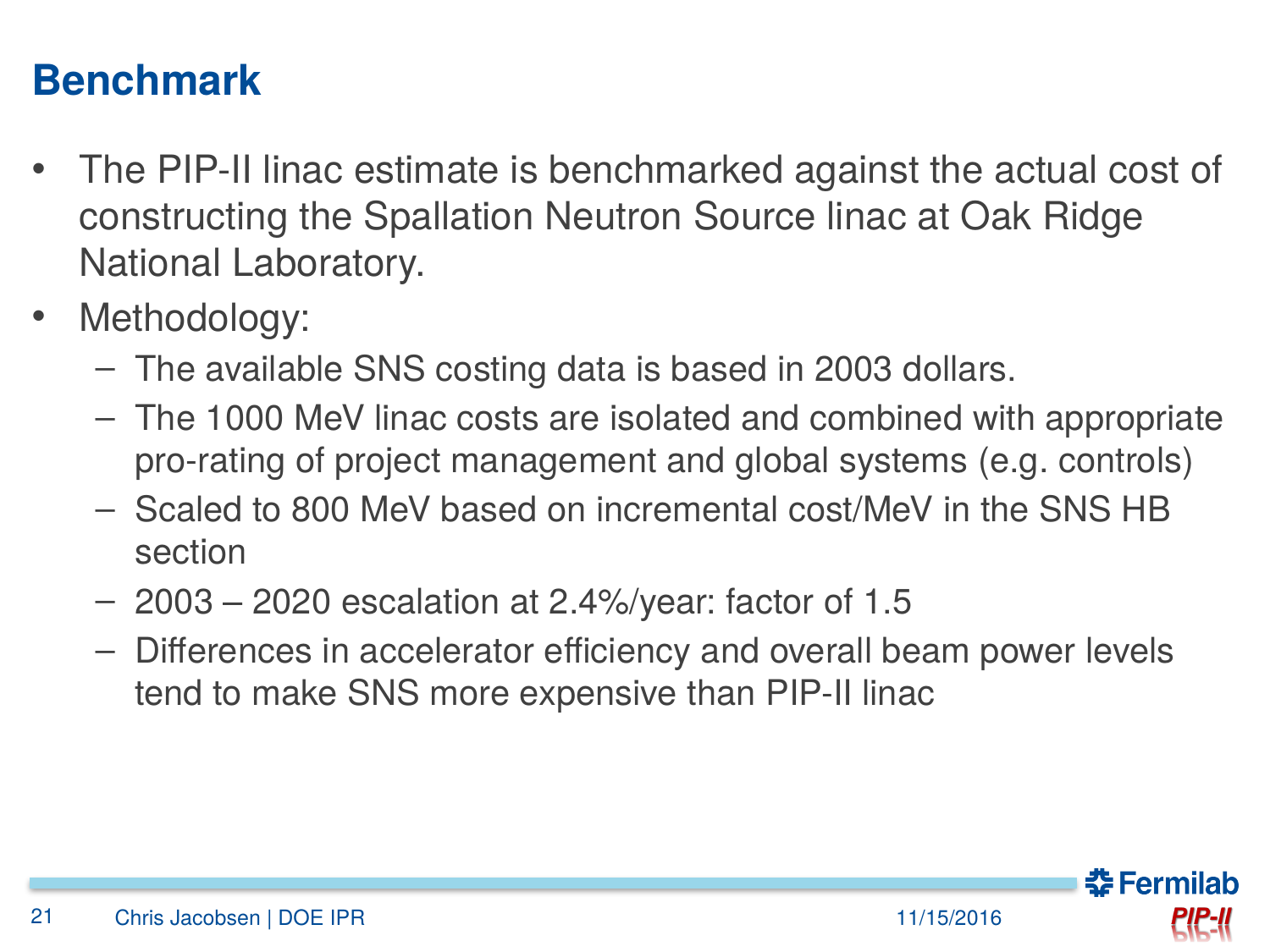

# Benchmark
The PIP-II linac estimate is benchmarked against the actual cost of constructing the Spallation Neutron Source linac at Oak Ridge National Laboratory.
Methodology:
The available SNS costing data is based in 2003 dollars.
The 1000 MeV linac costs are isolated and combined with appropriate pro-rating of project management and global systems (e.g. controls)
Scaled to 800 MeV based on incremental cost/MeV in the SNS HB section
2003 – 2020 escalation at 2.4%/year: factor of 1.5
Differences in accelerator efficiency and overall beam power levels tend to make SNS more expensive than PIP-II linac
21
Chris Jacobsen | DOE IPR
11/15/2016